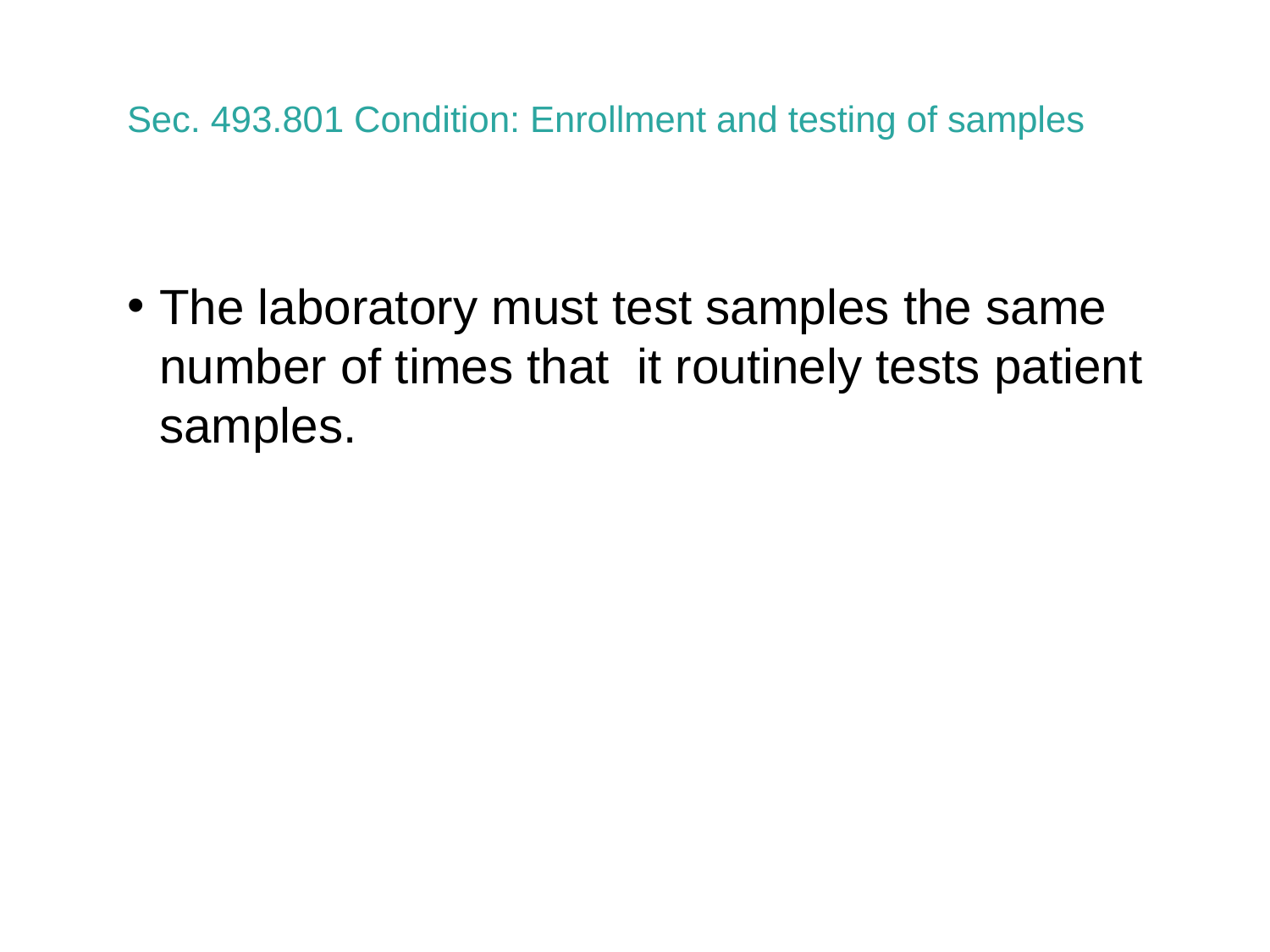

Sec. 493.801 Condition: Enrollment and testing of samples
The laboratory must test samples the same number of times that  it routinely tests patient samples.